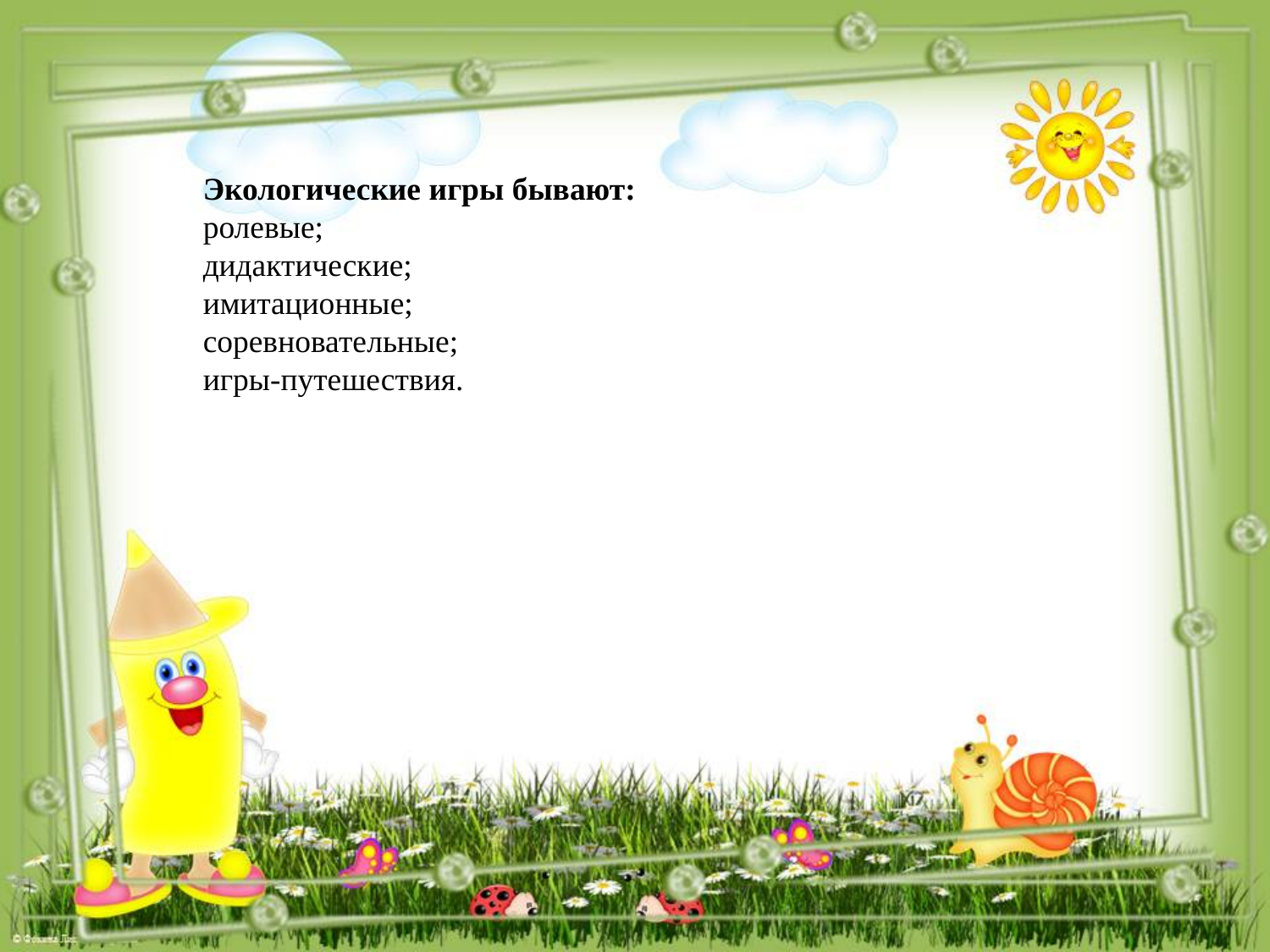

Экологические игры бывают:
ролевые;
дидактические;
имитационные;
соревновательные;
игры-путешествия.